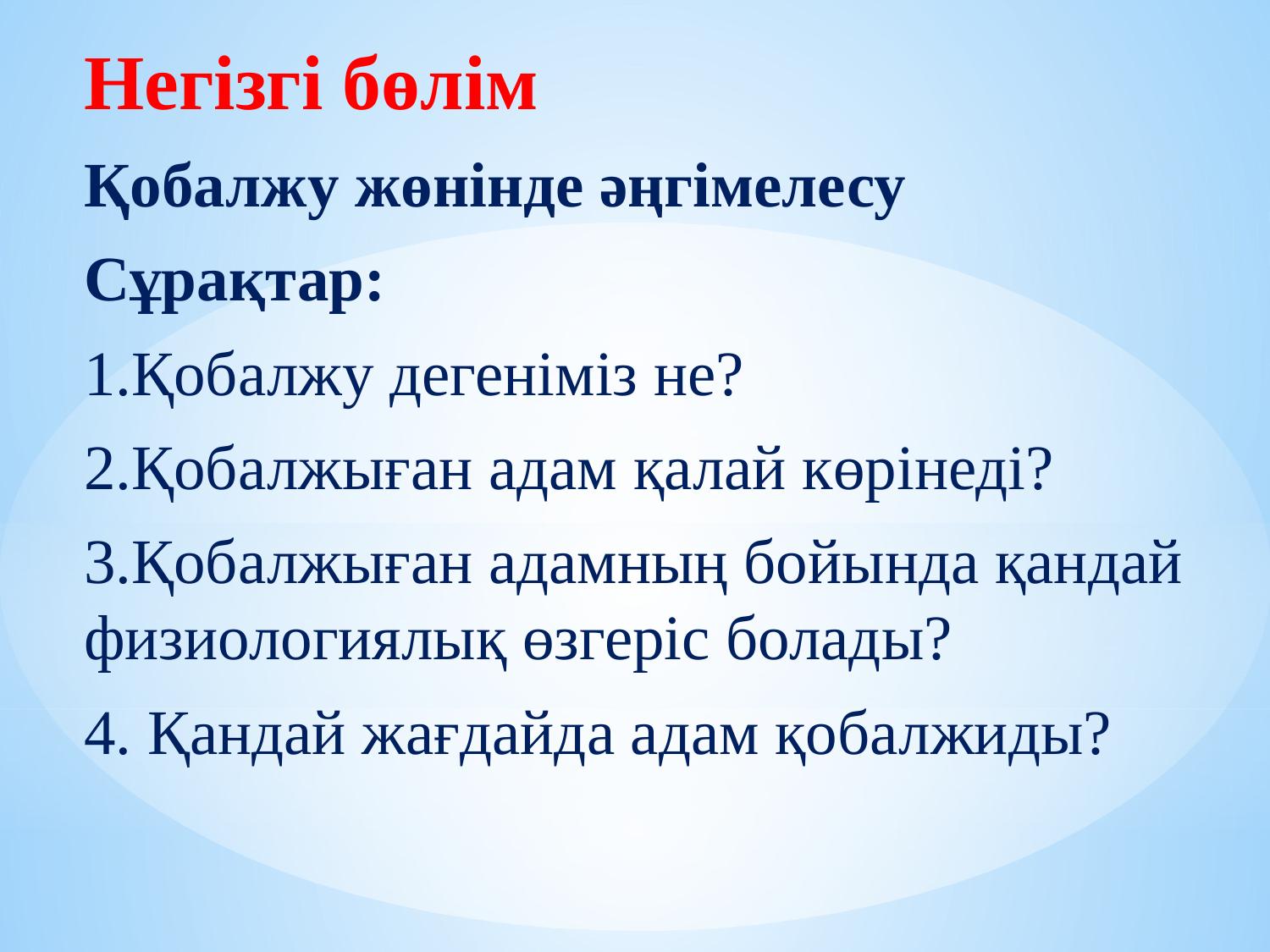

Негізгі бөлім
Қобалжу жөнінде әңгімелесу
Сұрақтар:
1.Қобалжу дегеніміз не?
2.Қобалжыған адам қалай көрінеді?
3.Қобалжыған адамның бойында қандай физиологиялық өзгеріс болады?
4. Қандай жағдайда адам қобалжиды?